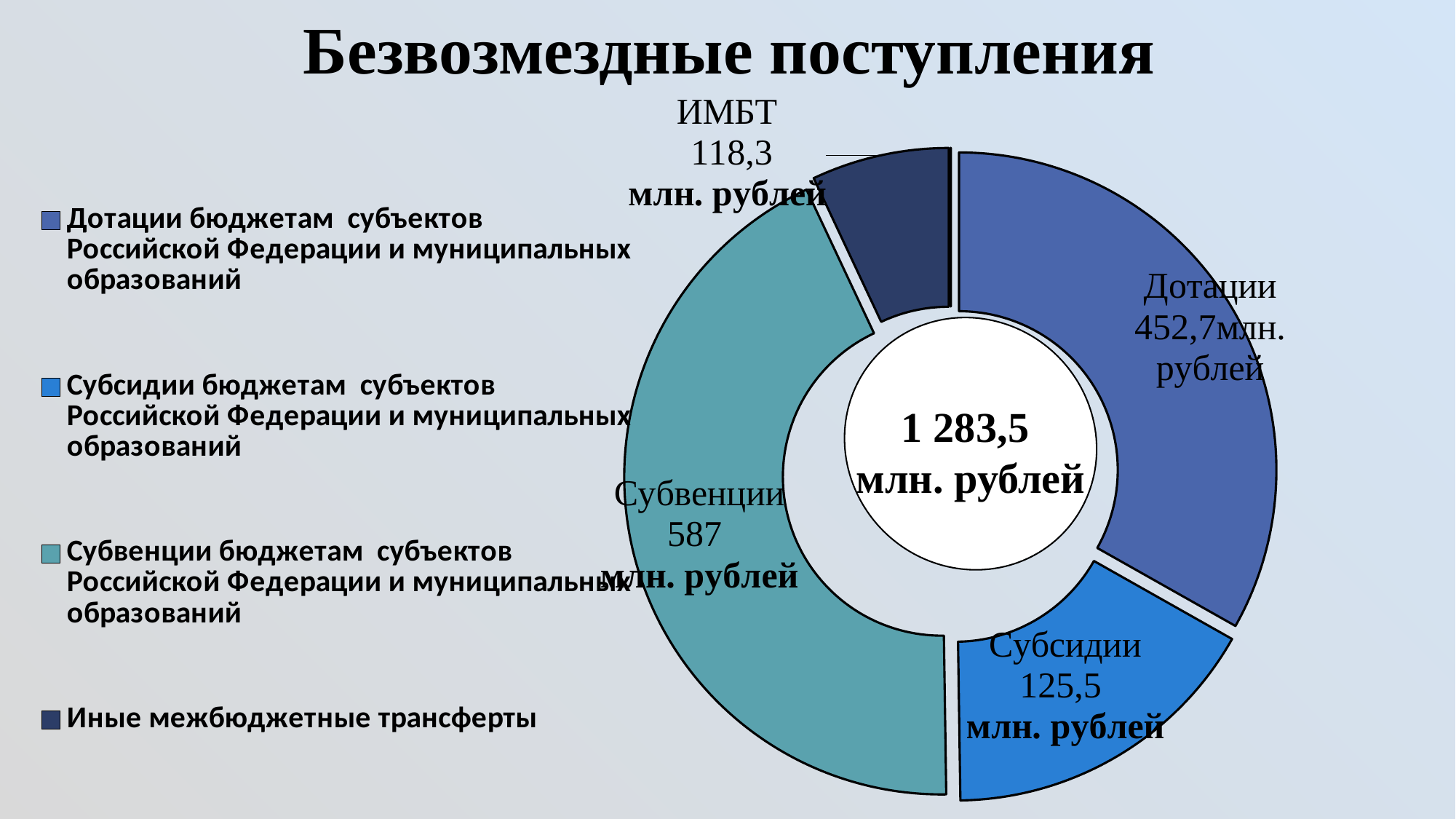

# Безвозмездные поступления

### Chart

| Category |  |
|---|---|
| Дотации бюджетам  субъектов Российской Федерации и муниципальных образований | 270.4 |
| Субсидии бюджетам  субъектов Российской Федерации и муниципальных образований | 135.2 |
| Субвенции бюджетам  субъектов Российской Федерации и муниципальных образований | 352.4 |
| Иные межбюджетные трансферты | 57.0002 |
| Возврат остатков субсидий, субвенций и иных межбюджетных трансфертов, имеющих целевое назначение, прошлых лет из бюджетов муниципальных районов | -0.029079999999999998 |
1 283,5
млн. рублей